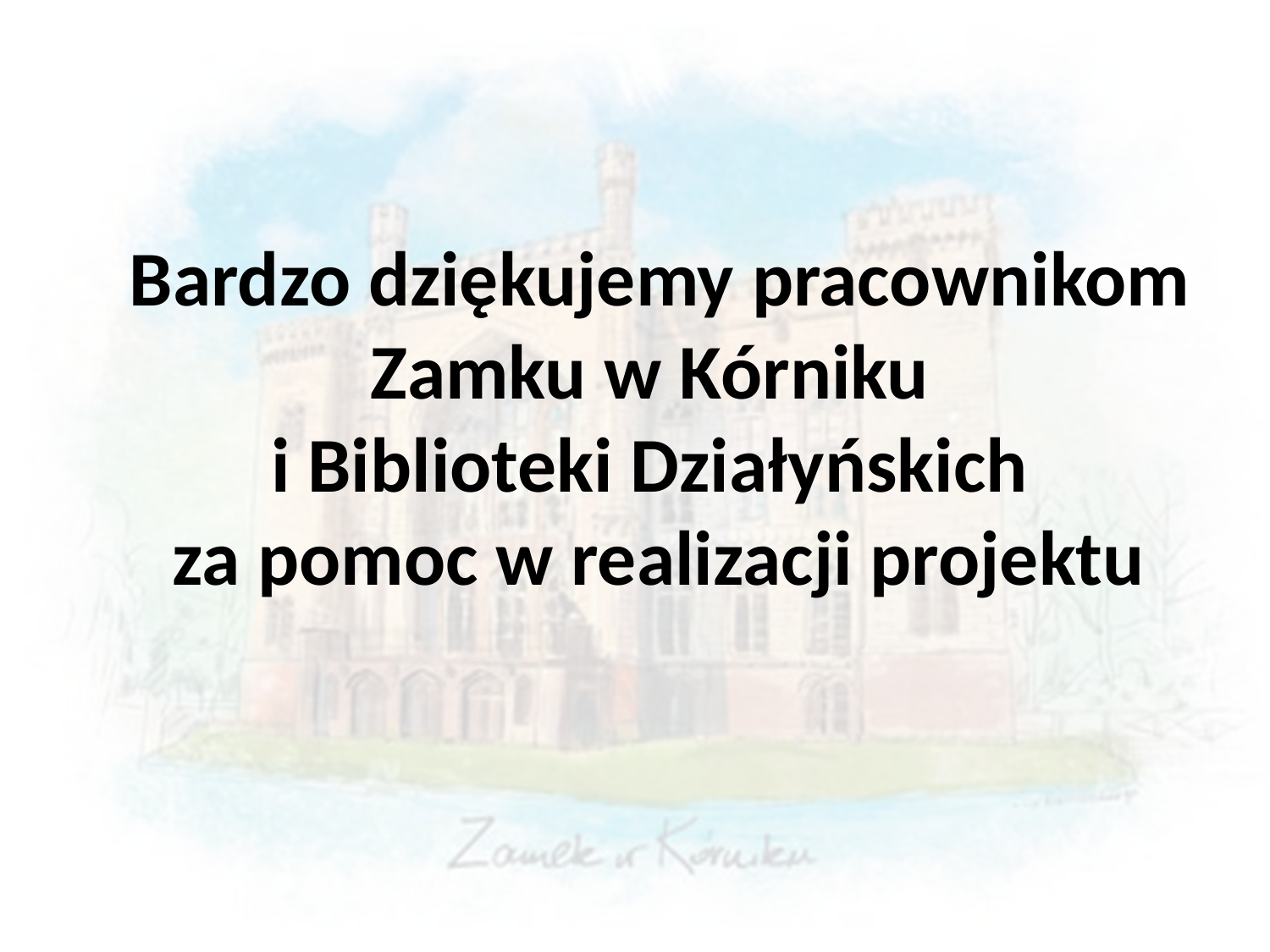

Bardzo dziękujemy pracownikom Zamku w Kórniku
i Biblioteki Działyńskich
za pomoc w realizacji projektu